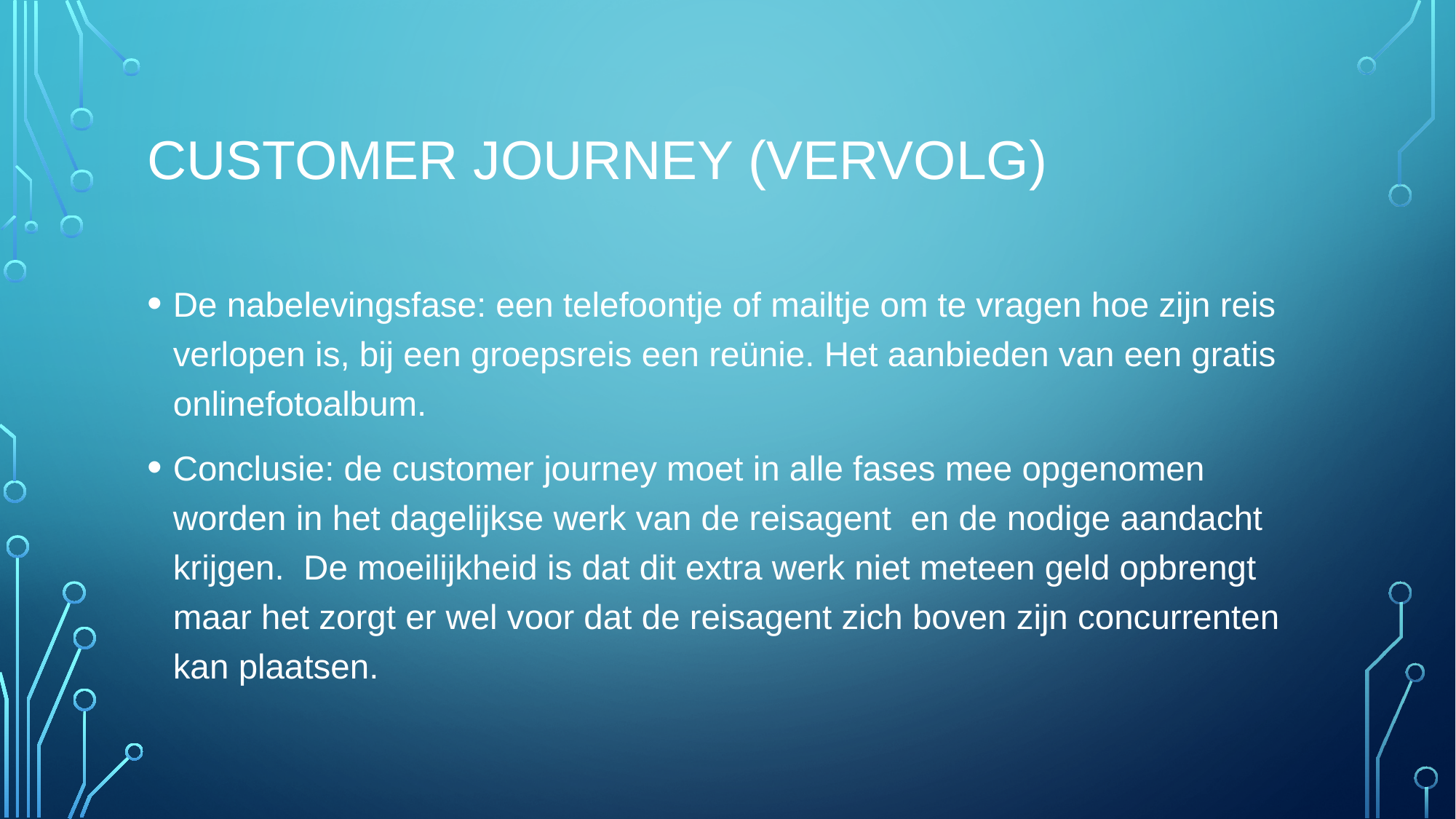

# CUSTOMER JOURNEY (VERVOLG)
De nabelevingsfase: een telefoontje of mailtje om te vragen hoe zijn reis verlopen is, bij een groepsreis een reünie. Het aanbieden van een gratis onlinefotoalbum.
Conclusie: de customer journey moet in alle fases mee opgenomen worden in het dagelijkse werk van de reisagent  en de nodige aandacht krijgen.  De moeilijkheid is dat dit extra werk niet meteen geld opbrengt maar het zorgt er wel voor dat de reisagent zich boven zijn concurrenten kan plaatsen.